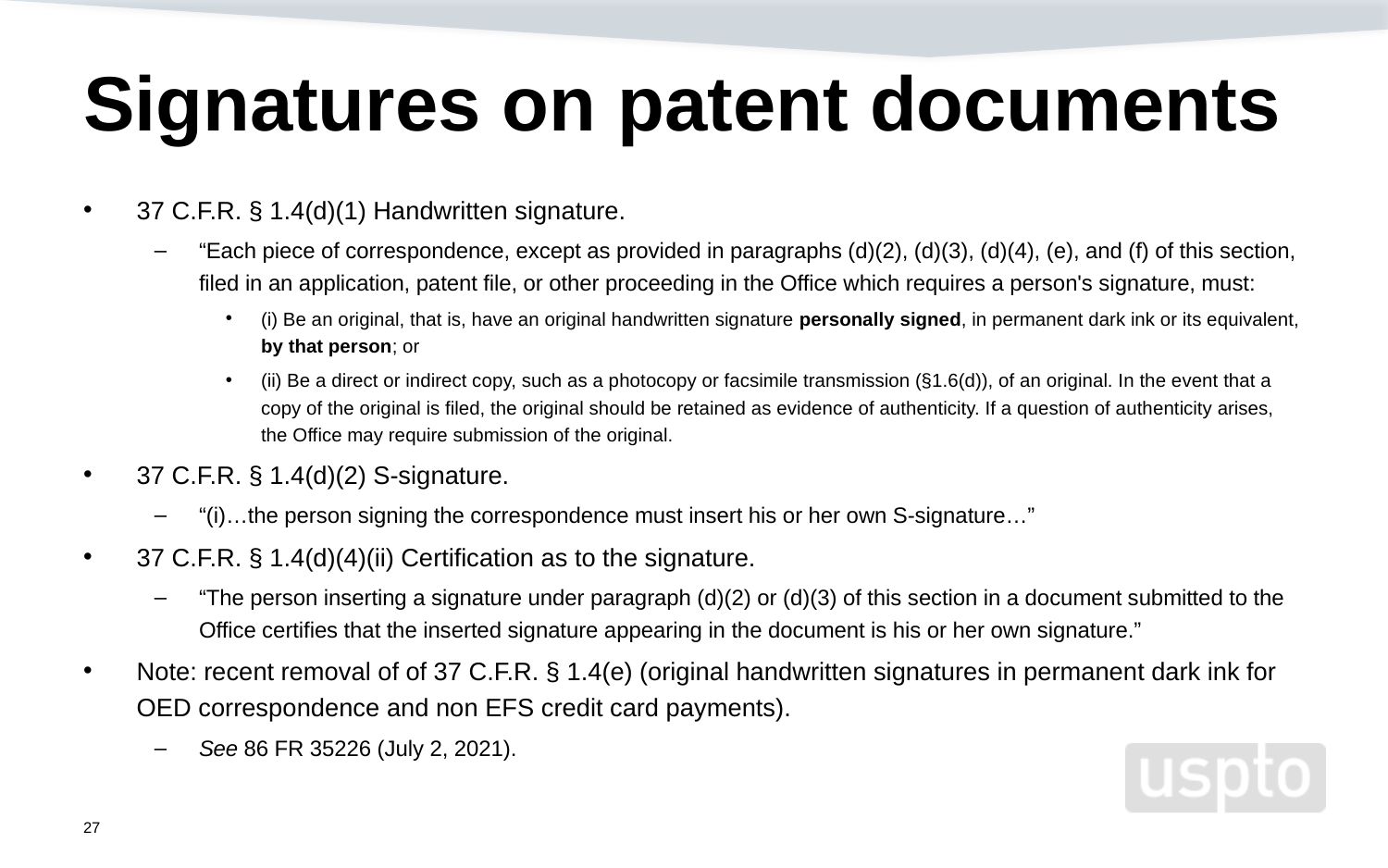

# Signatures on patent documents
37 C.F.R. § 1.4(d)(1) Handwritten signature.
“Each piece of correspondence, except as provided in paragraphs (d)(2), (d)(3), (d)(4), (e), and (f) of this section, filed in an application, patent file, or other proceeding in the Office which requires a person's signature, must:
(i) Be an original, that is, have an original handwritten signature personally signed, in permanent dark ink or its equivalent, by that person; or
(ii) Be a direct or indirect copy, such as a photocopy or facsimile transmission (§1.6(d)), of an original. In the event that a copy of the original is filed, the original should be retained as evidence of authenticity. If a question of authenticity arises, the Office may require submission of the original.
37 C.F.R. § 1.4(d)(2) S-signature.
“(i)…the person signing the correspondence must insert his or her own S-signature…”
37 C.F.R. § 1.4(d)(4)(ii) Certification as to the signature.
“The person inserting a signature under paragraph (d)(2) or (d)(3) of this section in a document submitted to the Office certifies that the inserted signature appearing in the document is his or her own signature.”
Note: recent removal of of 37 C.F.R. § 1.4(e) (original handwritten signatures in permanent dark ink for OED correspondence and non EFS credit card payments).
See 86 FR 35226 (July 2, 2021).

27